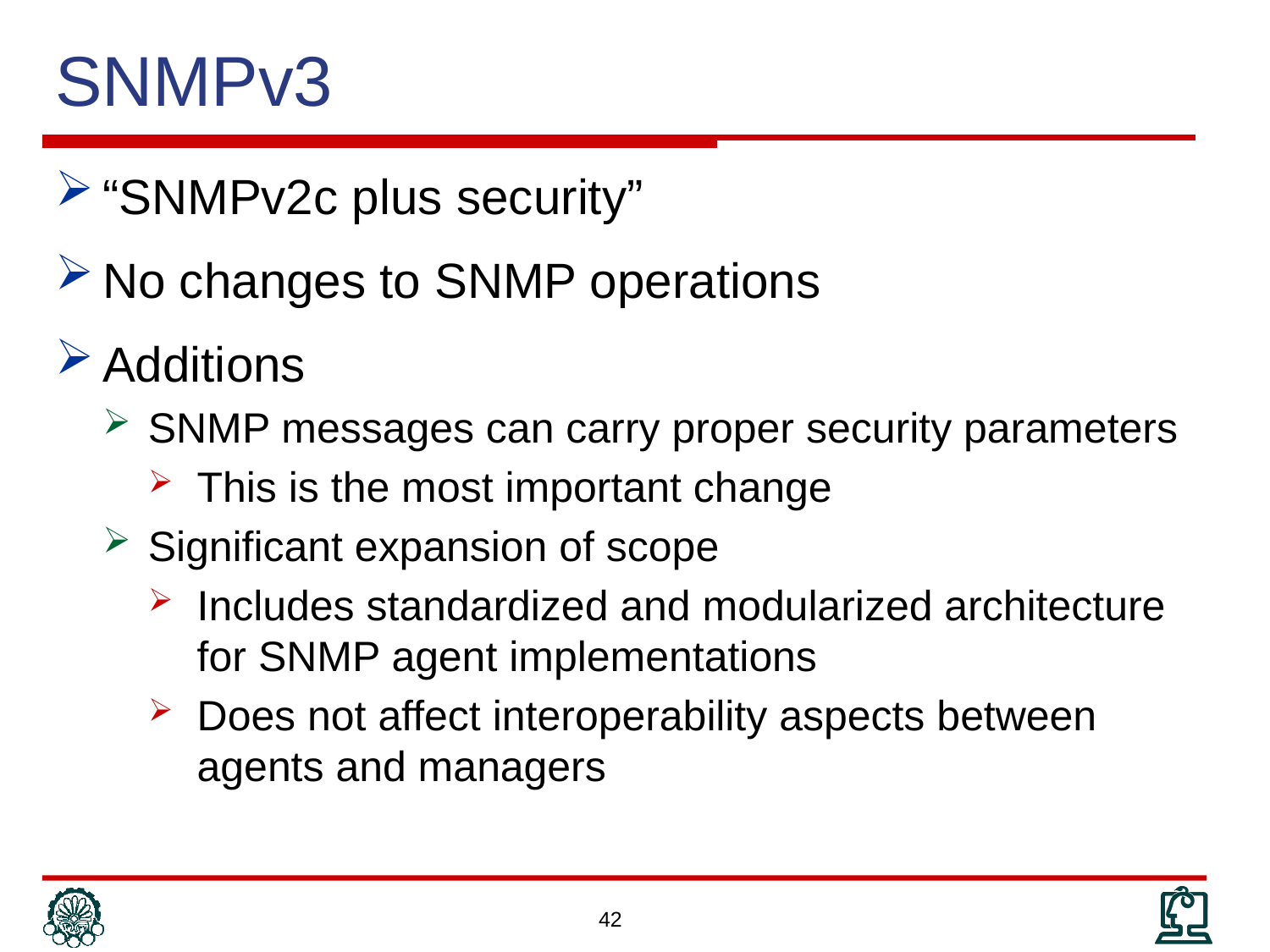

# SNMPv3
“SNMPv2c plus security”
No changes to SNMP operations
Additions
SNMP messages can carry proper security parameters
This is the most important change
Significant expansion of scope
Includes standardized and modularized architecture for SNMP agent implementations
Does not affect interoperability aspects between agents and managers
42